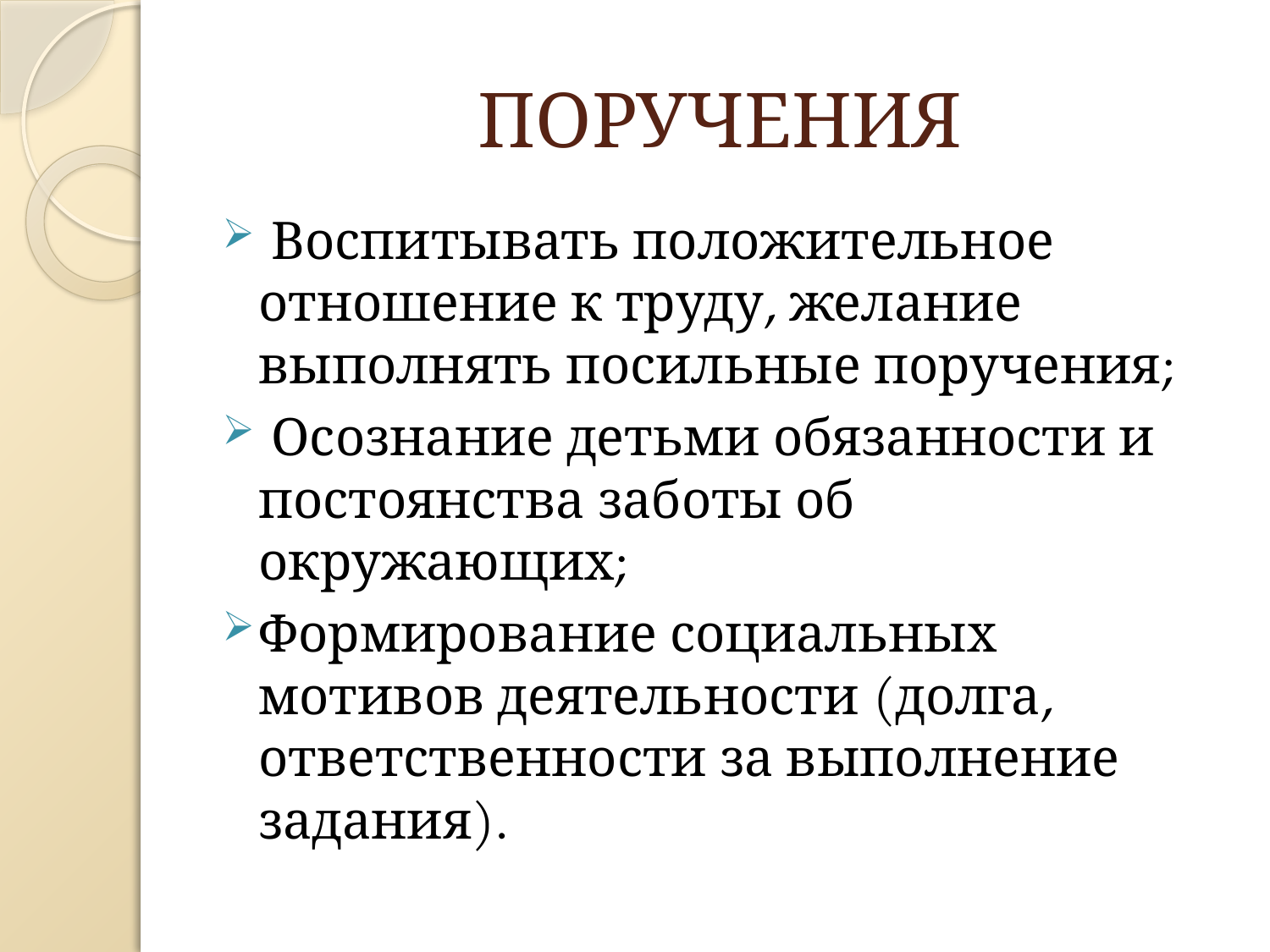

# ПОРУЧЕНИЯ
 Воспитывать положительное отношение к труду, желание выполнять посильные поручения;
 Осознание детьми обязанности и постоянства заботы об окружающих;
Формирование социальных мотивов деятельности (долга, ответственности за выполнение задания).